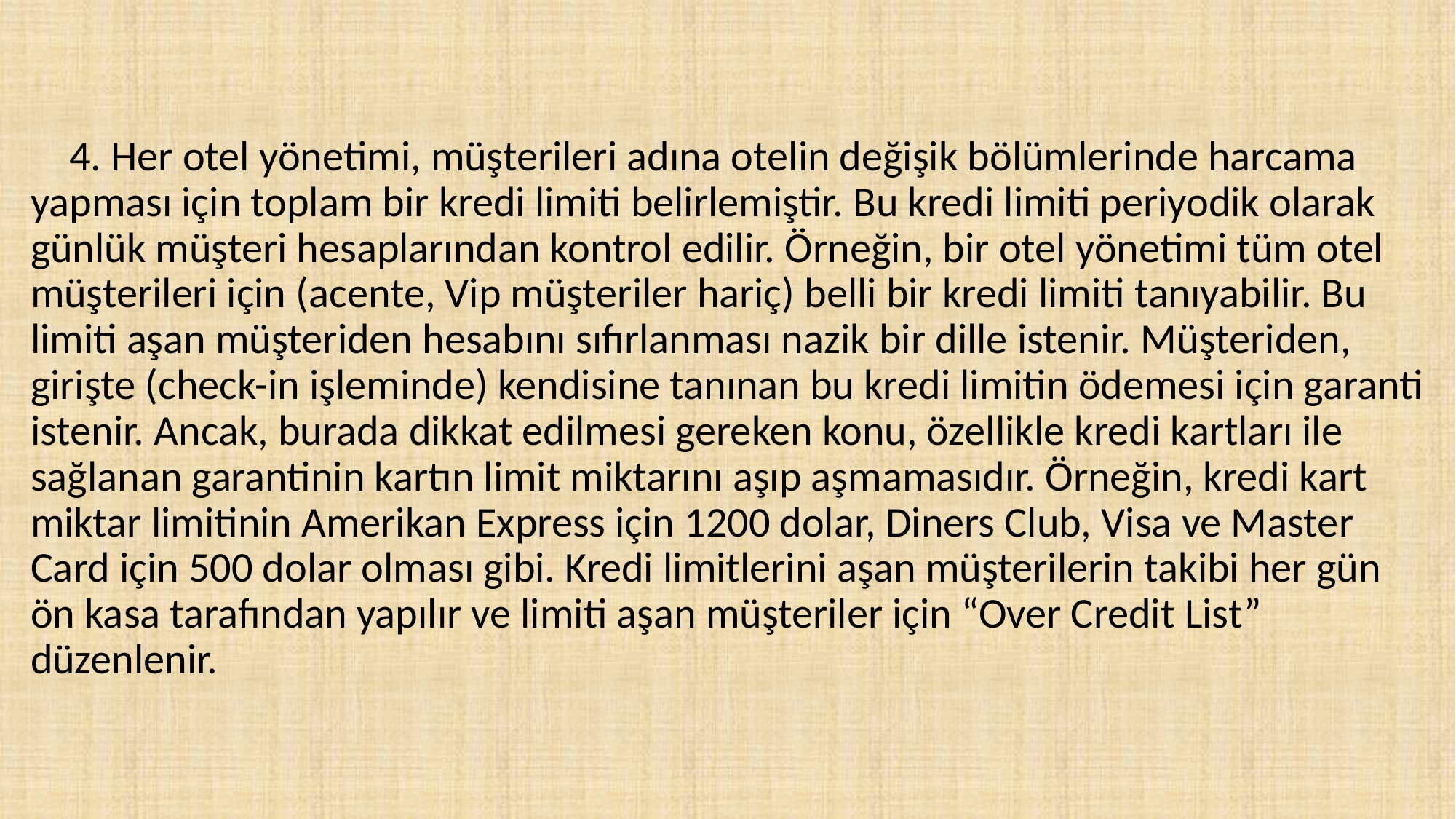

# 4. Her otel yönetimi, müşterileri adına otelin değişik bölümlerinde harcama yapması için toplam bir kredi limiti belirlemiştir. Bu kredi limiti periyodik olarak günlük müşteri hesaplarından kontrol edilir. Örneğin, bir otel yönetimi tüm otel müşterileri için (acente, Vip müşteriler hariç) belli bir kredi limiti tanıyabilir. Bu limiti aşan müşteriden hesabını sıfırlanması nazik bir dille istenir. Müşteriden, girişte (check-in işleminde) kendisine tanınan bu kredi limitin ödemesi için garanti istenir. Ancak, burada dikkat edilmesi gereken konu, özellikle kredi kartları ile sağlanan garantinin kartın limit miktarını aşıp aşmamasıdır. Örneğin, kredi kart miktar limitinin Amerikan Express için 1200 dolar, Diners Club, Visa ve Master Card için 500 dolar olması gibi. Kredi limitlerini aşan müşterilerin takibi her gün ön kasa tarafından yapılır ve limiti aşan müşteriler için “Over Credit List” düzenlenir.